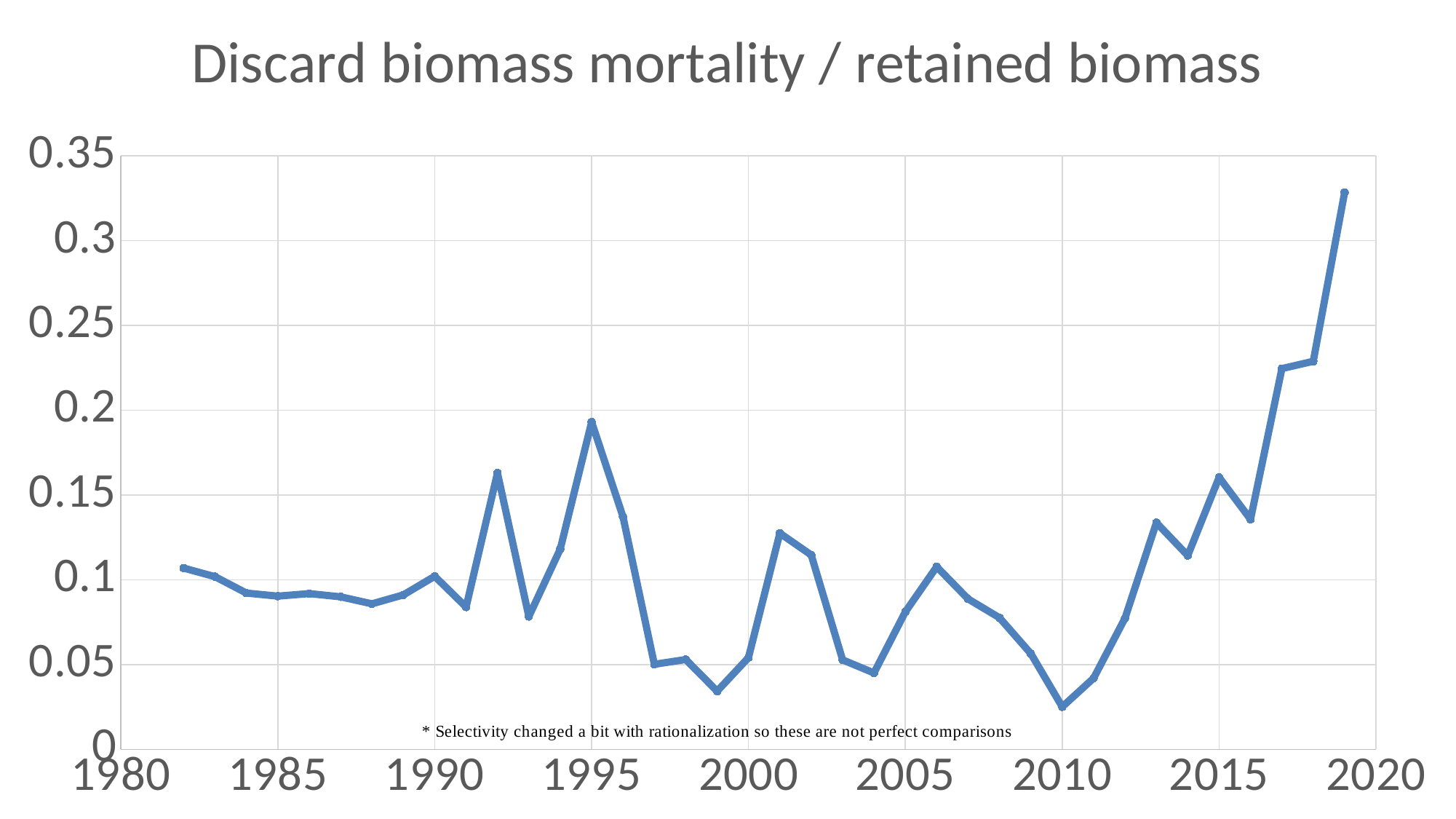

### Chart: Discard biomass mortality / retained biomass

| Category |  |
|---|---|